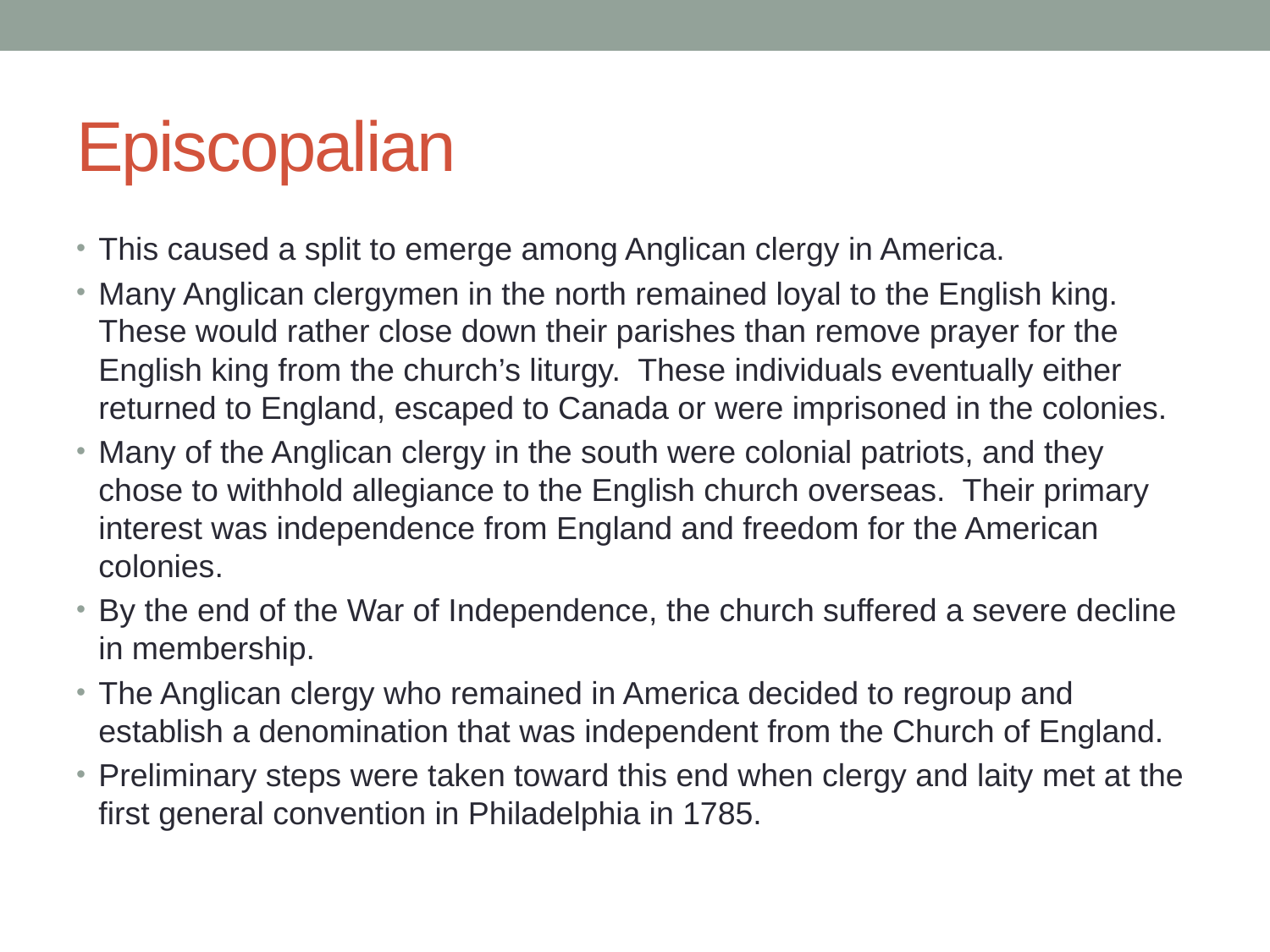

# Episcopalian
This caused a split to emerge among Anglican clergy in America.
Many Anglican clergymen in the north remained loyal to the English king.  These would rather close down their parishes than remove prayer for the English king from the church’s liturgy.  These individuals eventually either returned to England, escaped to Canada or were imprisoned in the colonies.
Many of the Anglican clergy in the south were colonial patriots, and they chose to withhold allegiance to the English church overseas.  Their primary interest was independence from England and freedom for the American colonies.
By the end of the War of Independence, the church suffered a severe decline in membership.
The Anglican clergy who remained in America decided to regroup and establish a denomination that was independent from the Church of England.
Preliminary steps were taken toward this end when clergy and laity met at the first general convention in Philadelphia in 1785.